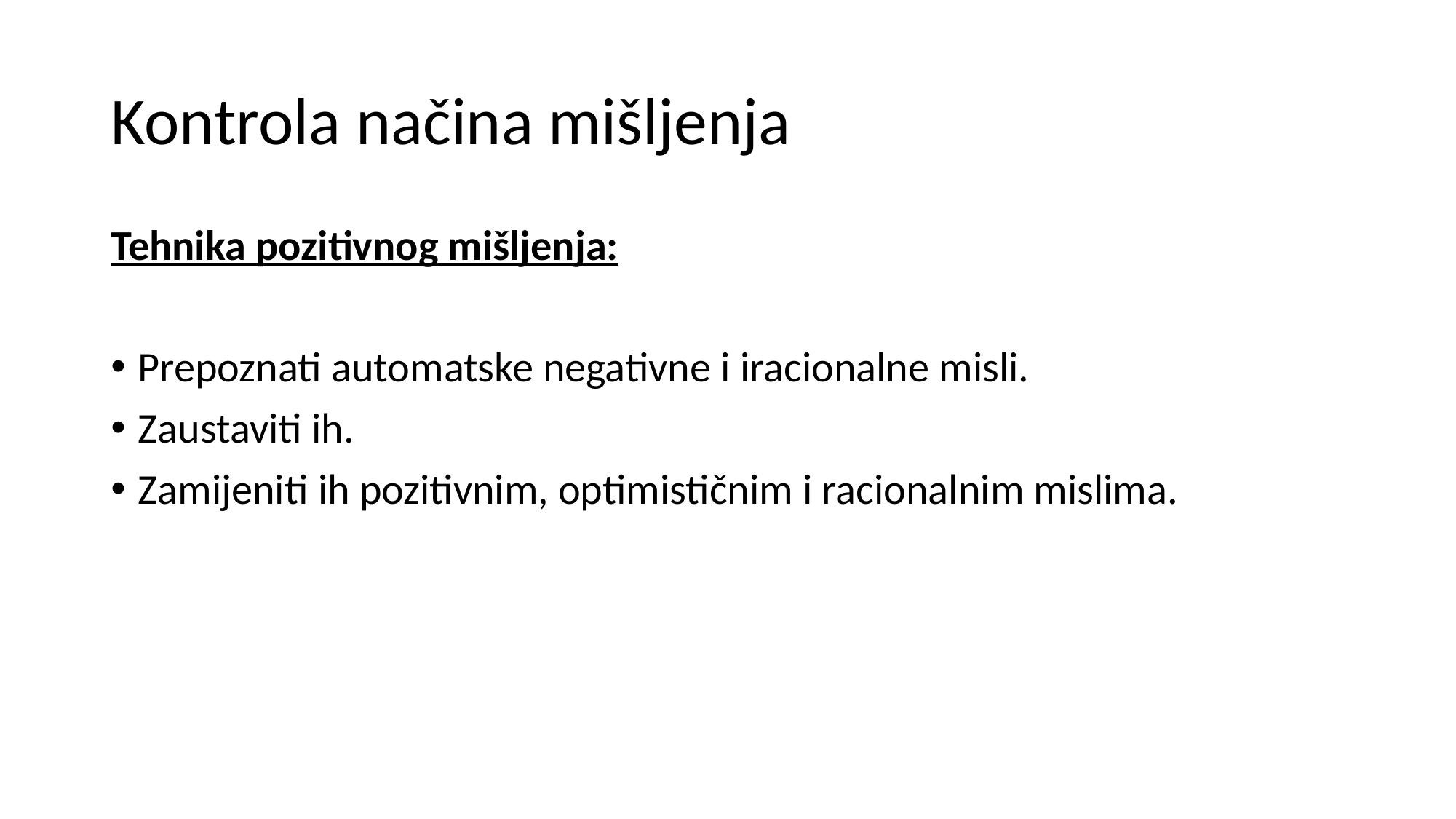

# Kontrola načina mišljenja
Tehnika pozitivnog mišljenja:

Prepoznati automatske negativne i iracionalne misli.
Zaustaviti ih.
Zamijeniti ih pozitivnim, optimističnim i racionalnim mislima.